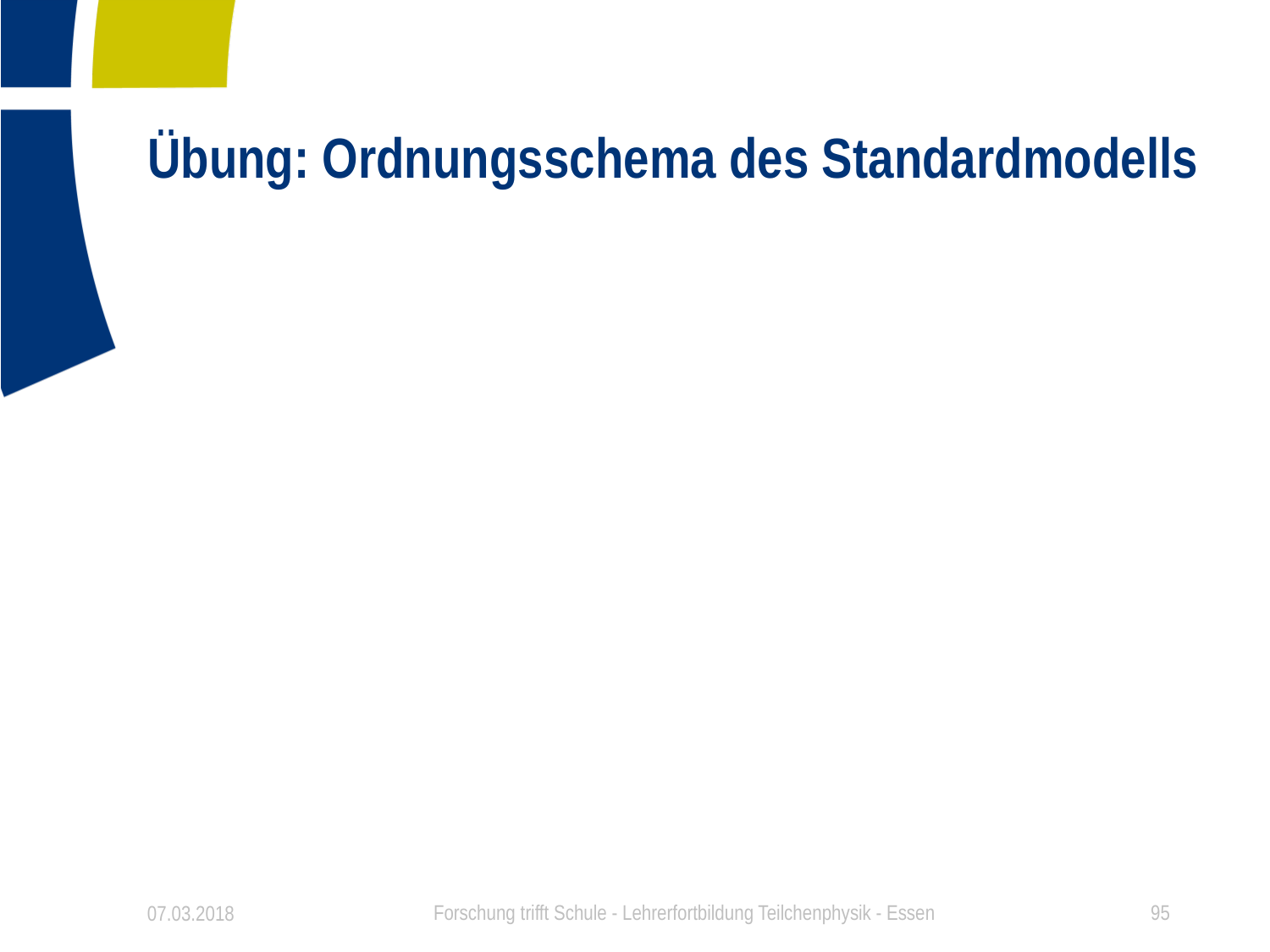

# Übung: Ordnungsschema des Standardmodells
07.03.2018
Forschung trifft Schule - Lehrerfortbildung Teilchenphysik - Essen
95